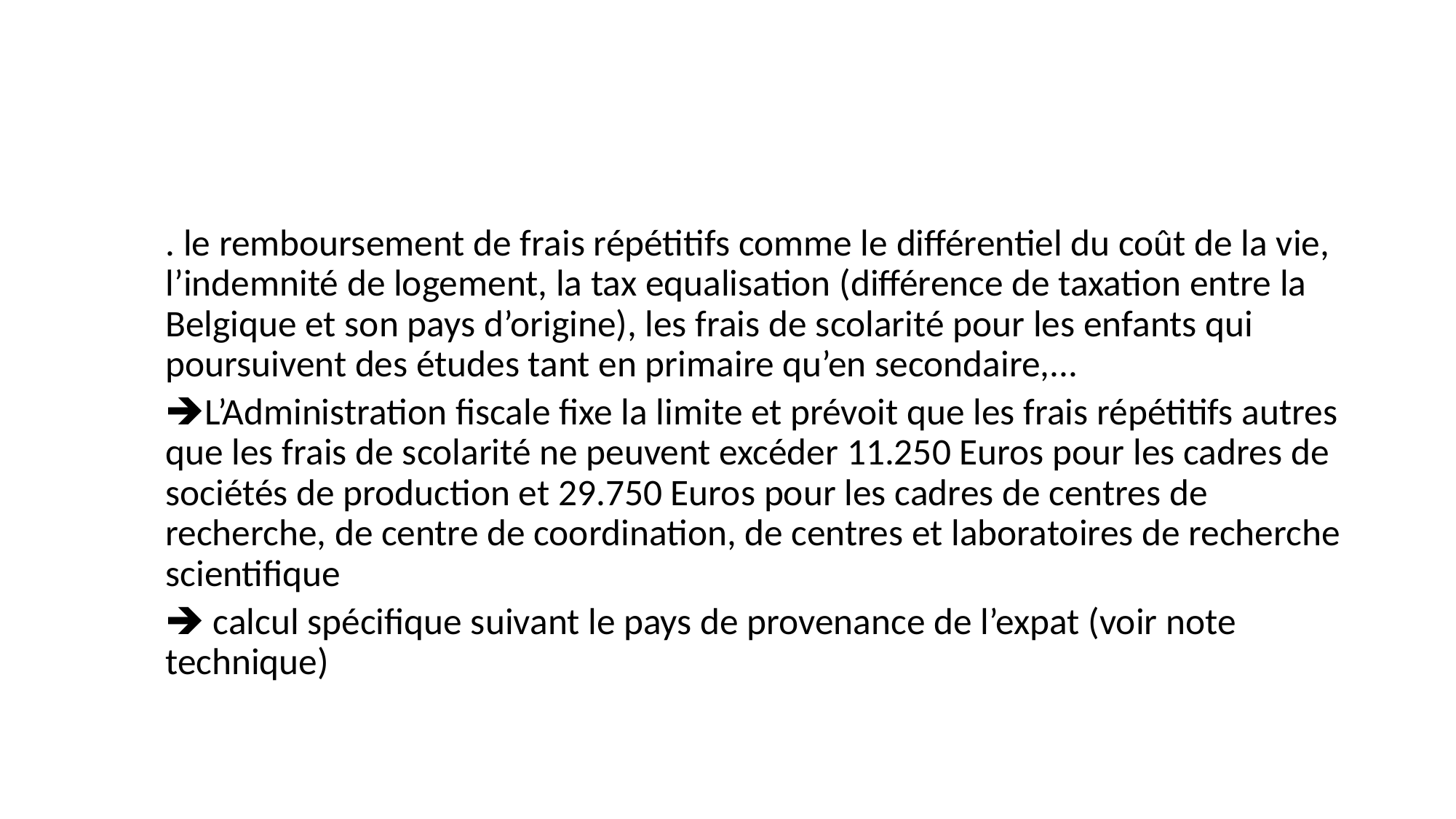

#
. le remboursement de frais répétitifs comme le différentiel du coût de la vie, l’indemnité de logement, la tax equalisation (différence de taxation entre la Belgique et son pays d’origine), les frais de scolarité pour les enfants qui poursuivent des études tant en primaire qu’en secondaire,...
🡺L’Administration fiscale fixe la limite et prévoit que les frais répétitifs autres que les frais de scolarité ne peuvent excéder 11.250 Euros pour les cadres de sociétés de production et 29.750 Euros pour les cadres de centres de recherche, de centre de coordination, de centres et laboratoires de recherche scientifique
🡺 calcul spécifique suivant le pays de provenance de l’expat (voir note technique)